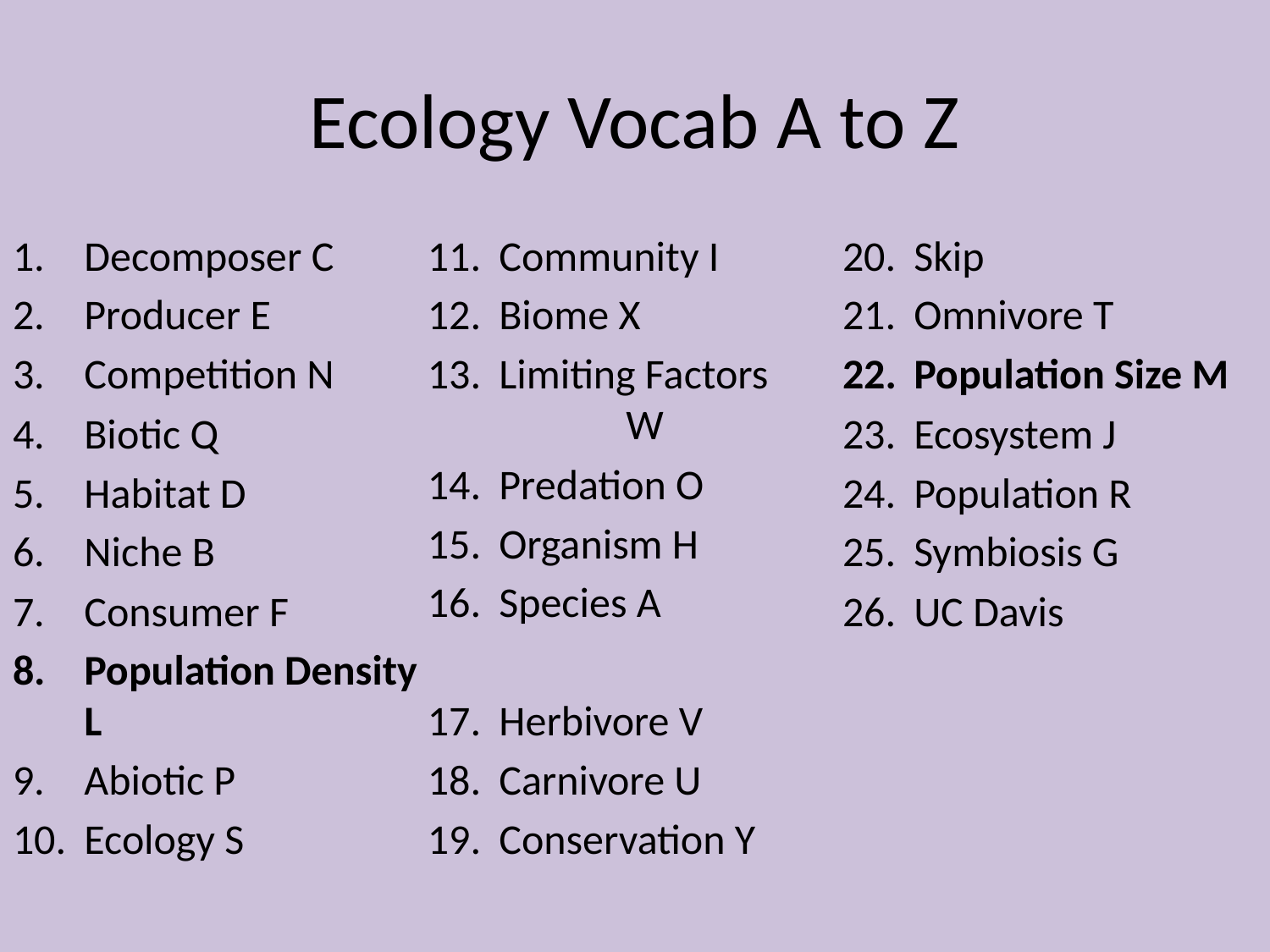

# Ecology Vocab A to Z
Decomposer C
Producer E
Competition N
Biotic Q
Habitat D
Niche B
Consumer F
Population Density L
Abiotic P
Ecology S
Community I
Biome X
Limiting Factors	W
Predation O
Organism H
Species A

Herbivore V
Carnivore U
Conservation Y
Skip
Omnivore T
Population Size M
Ecosystem J
Population R
Symbiosis G
UC Davis